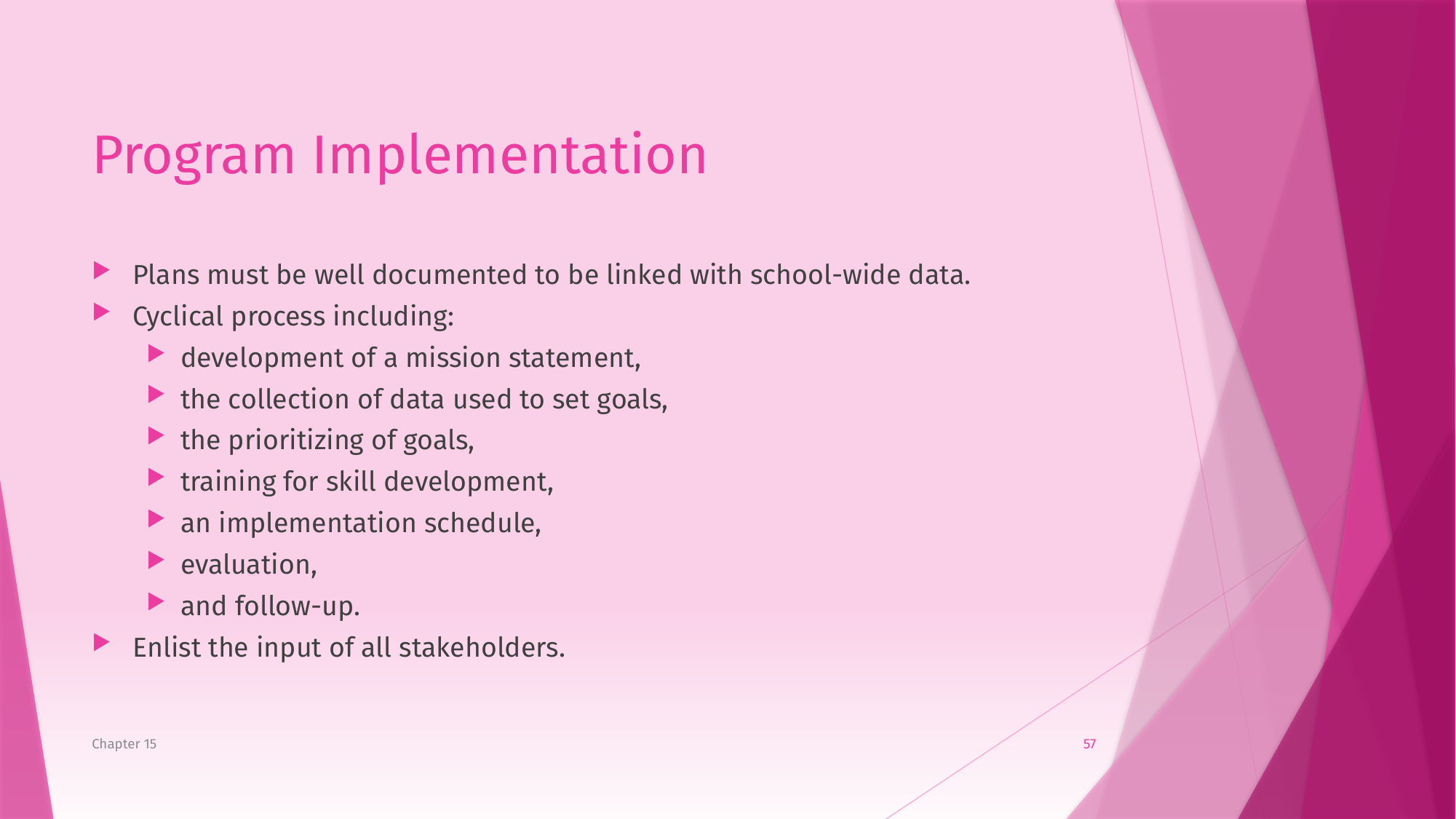

Program Implementation
Plans must be well documented to be linked with school-wide data.
Cyclical process including:
development of a mission statement,
the collection of data used to set goals,
the prioritizing of goals,
training for skill development,
an implementation schedule,
evaluation,
and follow-up.
Enlist the input of all stakeholders.
Chapter 15
57